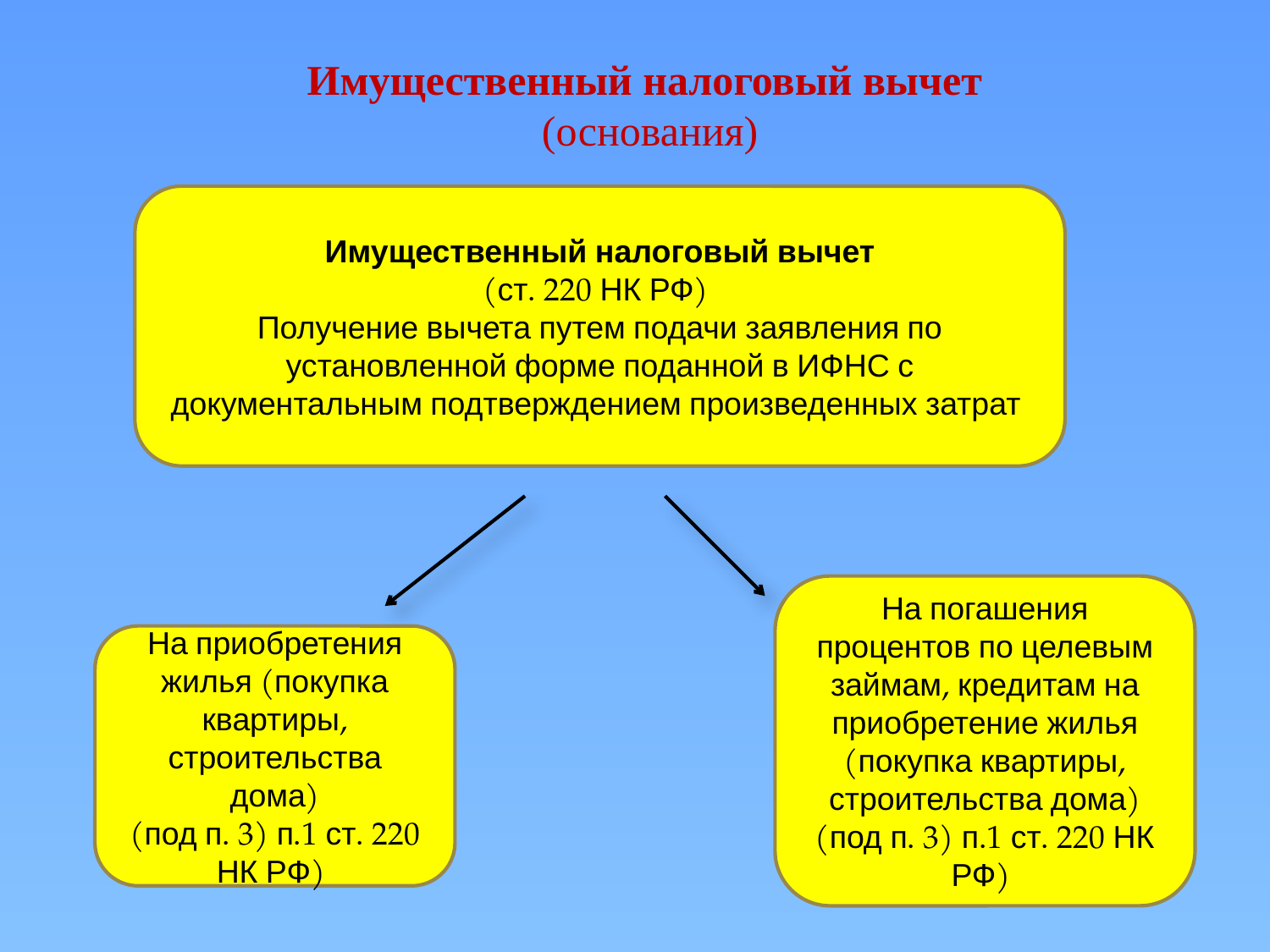

Имущественный налоговый вычет
(основания)
Имущественный налоговый вычет
(ст. 220 НК РФ)
Получение вычета путем подачи заявления по установленной форме поданной в ИФНС с документальным подтверждением произведенных затрат
На погашения процентов по целевым займам, кредитам на приобретение жилья (покупка квартиры, строительства дома)
(под п. 3) п.1 ст. 220 НК РФ)
На приобретения жилья (покупка квартиры, строительства дома)
(под п. 3) п.1 ст. 220 НК РФ)